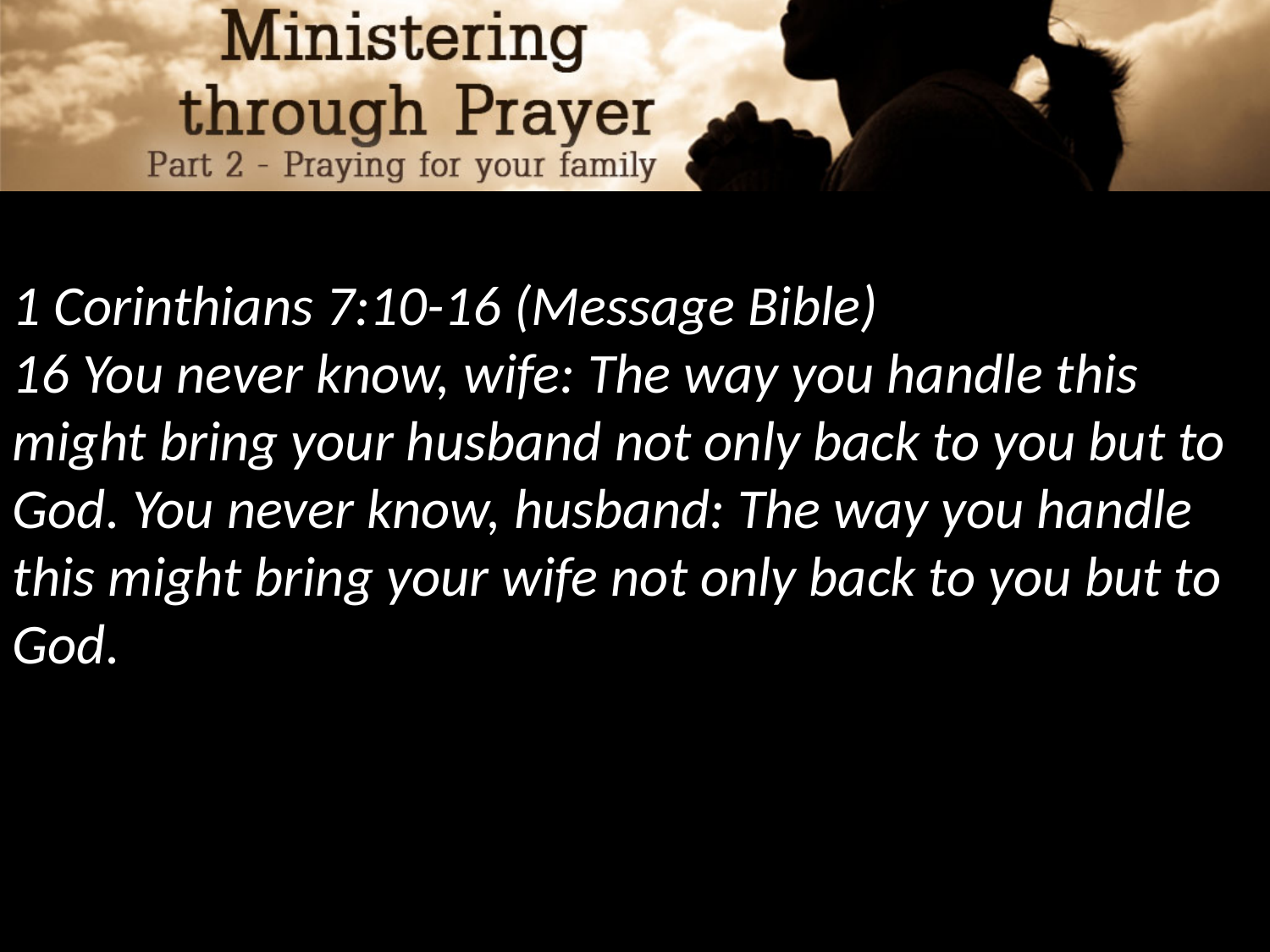

1 Corinthians 7:10-16 (Message Bible)
16 You never know, wife: The way you handle this might bring your husband not only back to you but to God. You never know, husband: The way you handle this might bring your wife not only back to you but to God.